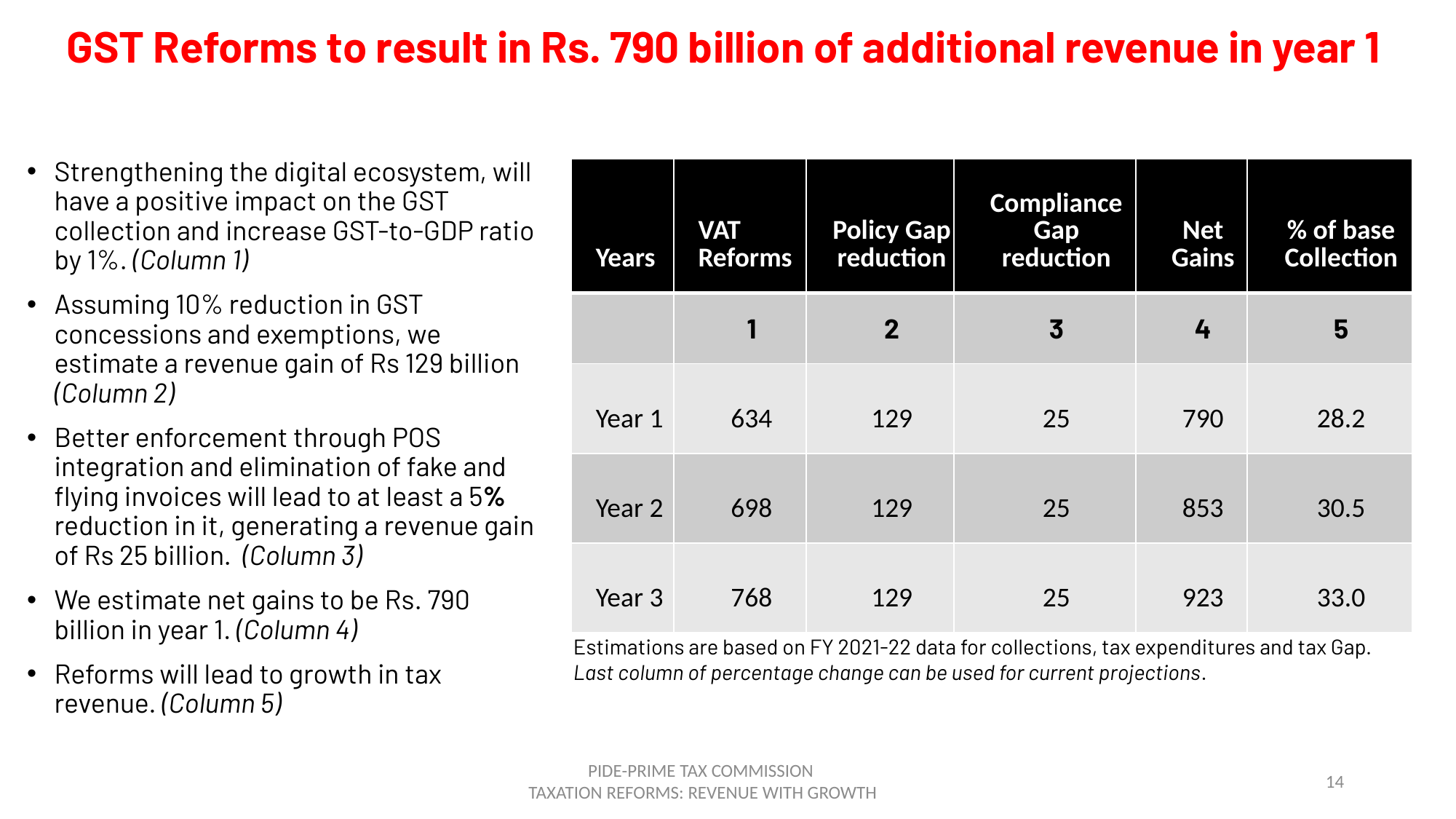

# GST Reforms to result in Rs. 790 billion of additional revenue in year 1
Strengthening the digital ecosystem, will have a positive impact on the GST collection and increase GST-to-GDP ratio by 1%. (Column 1)
Assuming 10% reduction in GST concessions and exemptions, we estimate a revenue gain of Rs 129 billion (Column 2)
Better enforcement through POS integration and elimination of fake and flying invoices will lead to at least a 5% reduction in it, generating a revenue gain of Rs 25 billion.  (Column 3)
We estimate net gains to be Rs. 790 billion in year 1. (Column 4)
Reforms will lead to growth in tax revenue. (Column 5)
| Years | VAT Reforms | Policy Gap reduction | Compliance Gap reduction | Net Gains | % of base Collection |
| --- | --- | --- | --- | --- | --- |
|  | 1 | 2 | 3 | 4 | 5 |
| Year 1 | 634 | 129 | 25 | 790 | 28.2 |
| Year 2 | 698 | 129 | 25 | 853 | 30.5 |
| Year 3 | 768 | 129 | 25 | 923 | 33.0 |
Estimations are based on FY 2021-22 data for collections, tax expenditures and tax Gap. Last column of percentage change can be used for current projections.
PIDE-PRIME TAX COMMISSION
 TAXATION REFORMS: REVENUE WITH GROWTH
14